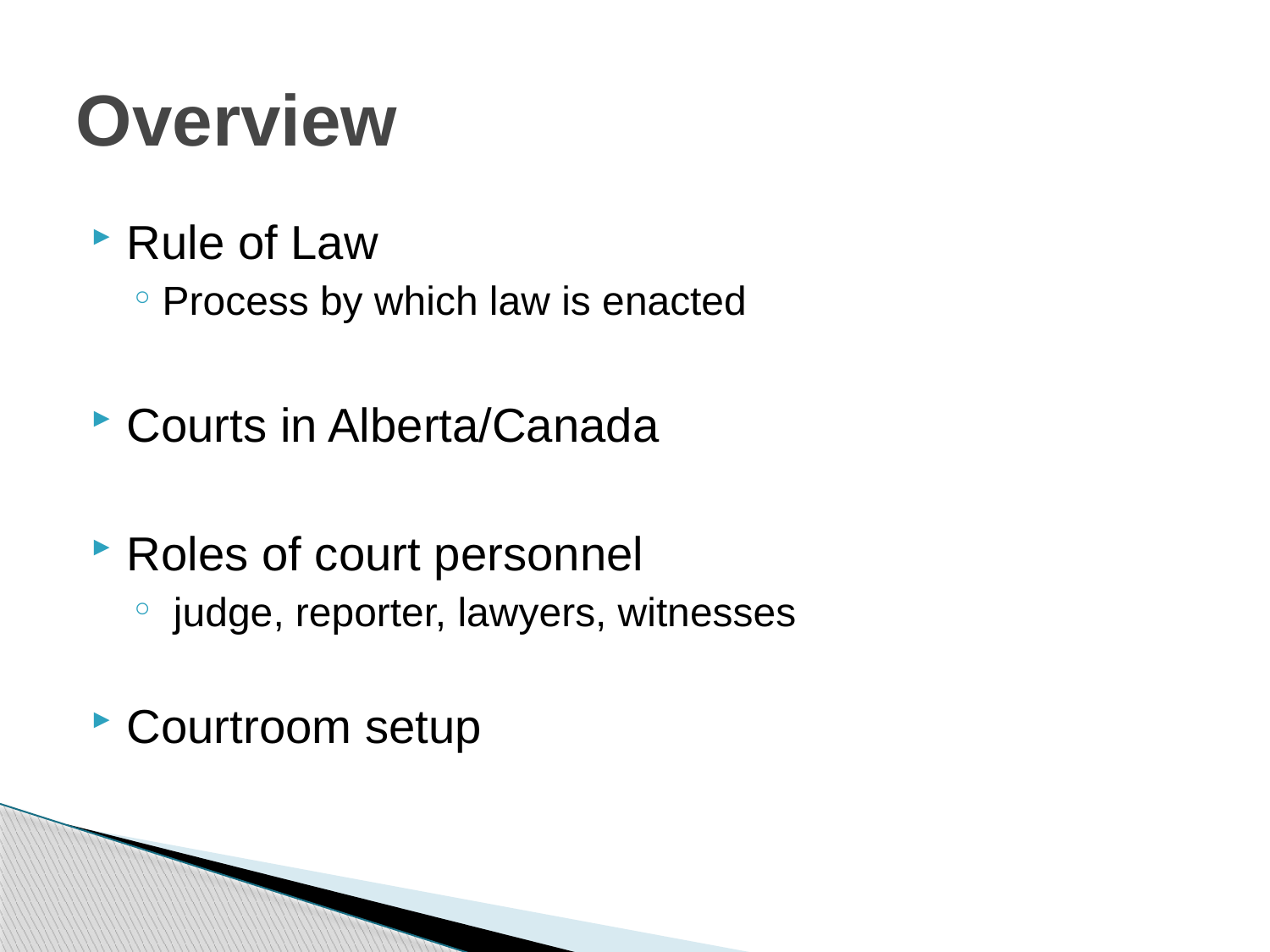

# Overview
Rule of Law
Process by which law is enacted

Courts in Alberta/Canada

Roles of court personnel
 judge, reporter, lawyers, witnesses

Courtroom setup